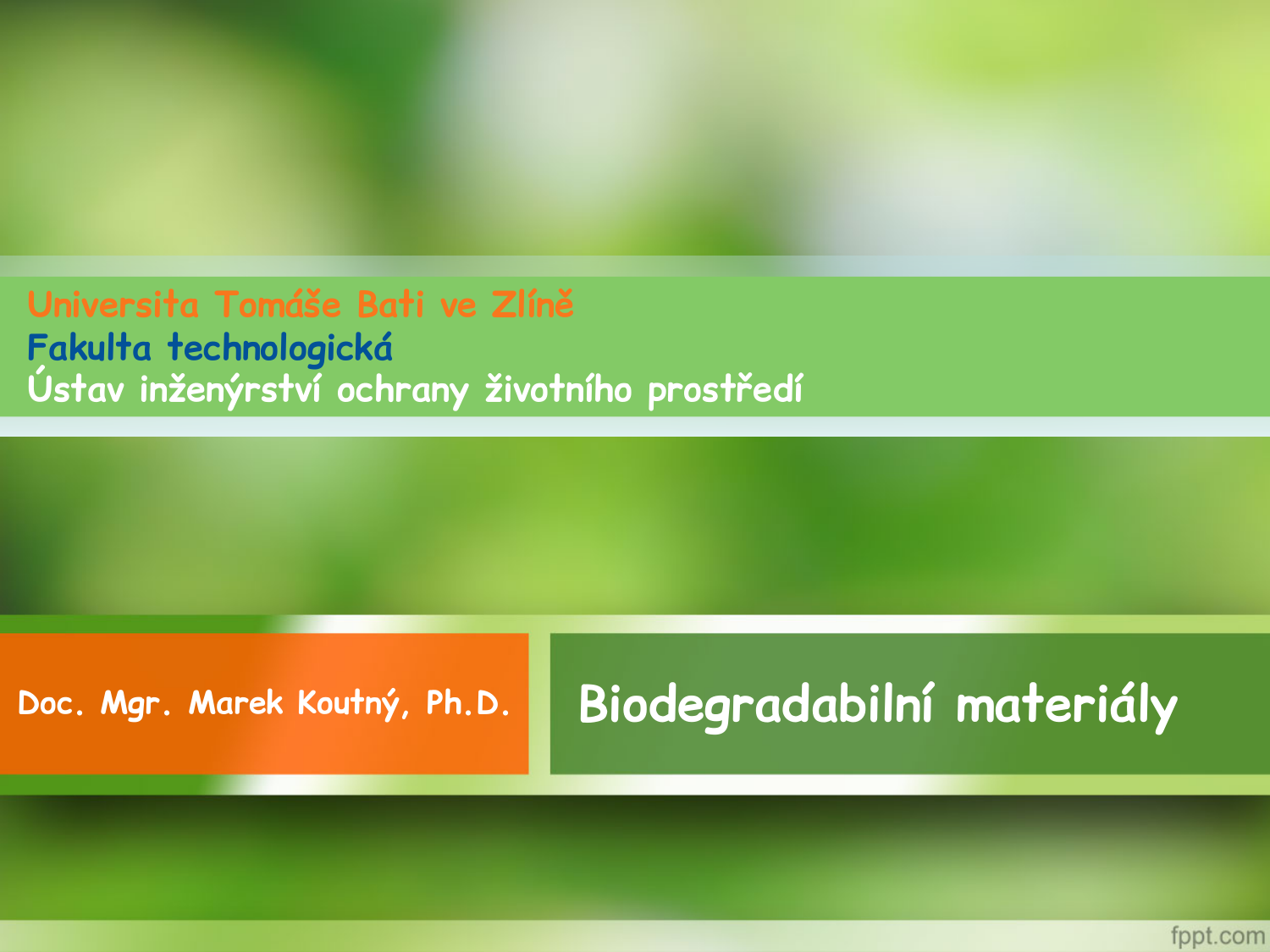

Universita Tomáše Bati ve Zlíně
Fakulta technologická
Ústav inženýrství ochrany životního prostředí

# Biodegradabilní materiály
Doc. Mgr. Marek Koutný, Ph.D.